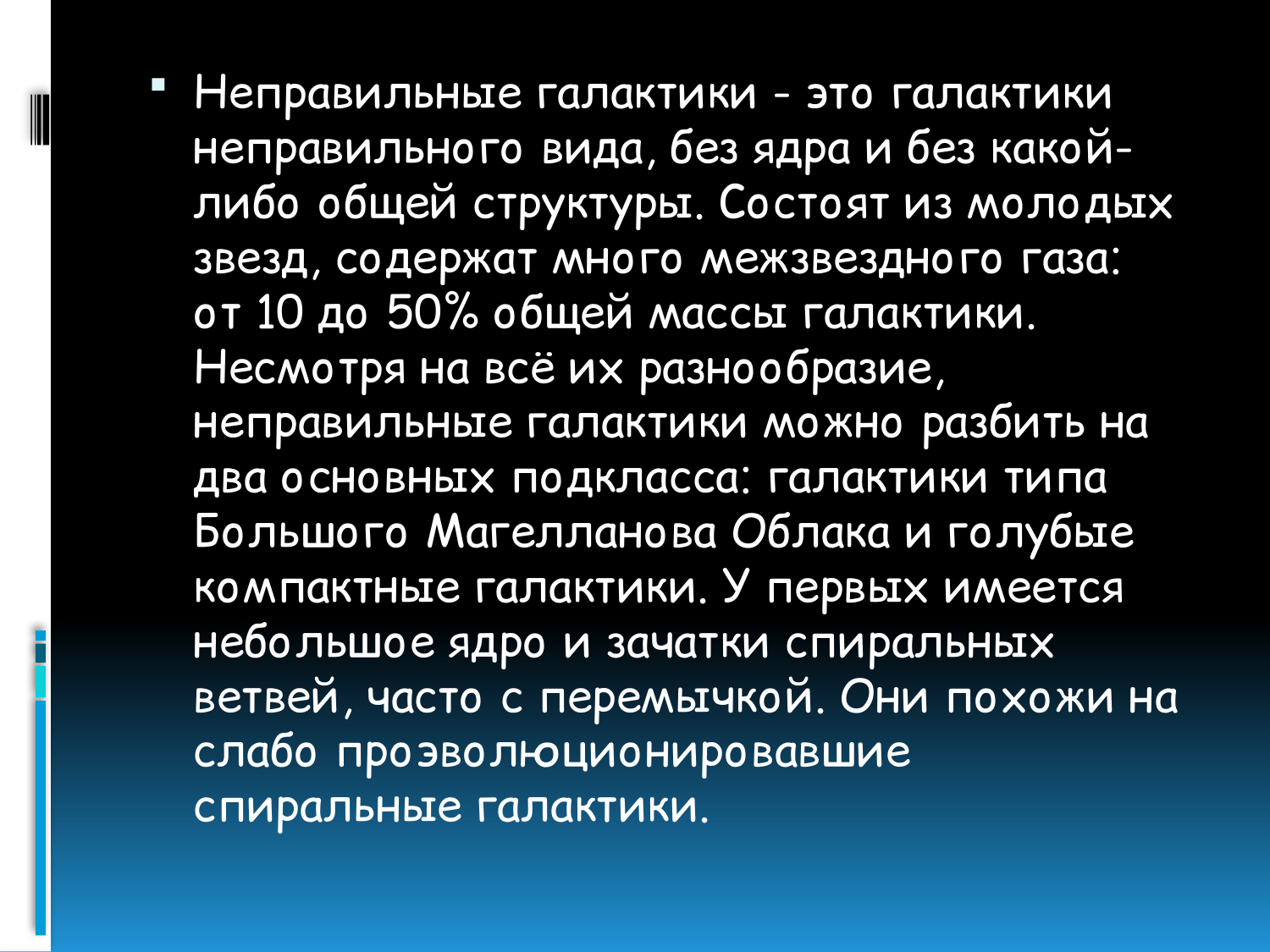

Неправильные галактики - это галактики неправильного вида, без ядра и без какой-либо общей структуры. Состоят из молодых звезд, содержат много межзвездного газа:  от 10 до 50% общей массы галактики. Несмотря на всё их разнообразие, неправильные галактики можно разбить на два основных подкласса: галактики типа Большого Магелланова Облака и голубые  компактные галактики. У первых имеется небольшое ядро и зачатки спиральных ветвей, часто с перемычкой. Они похожи на слабо проэволюционировавшие спиральные галактики.